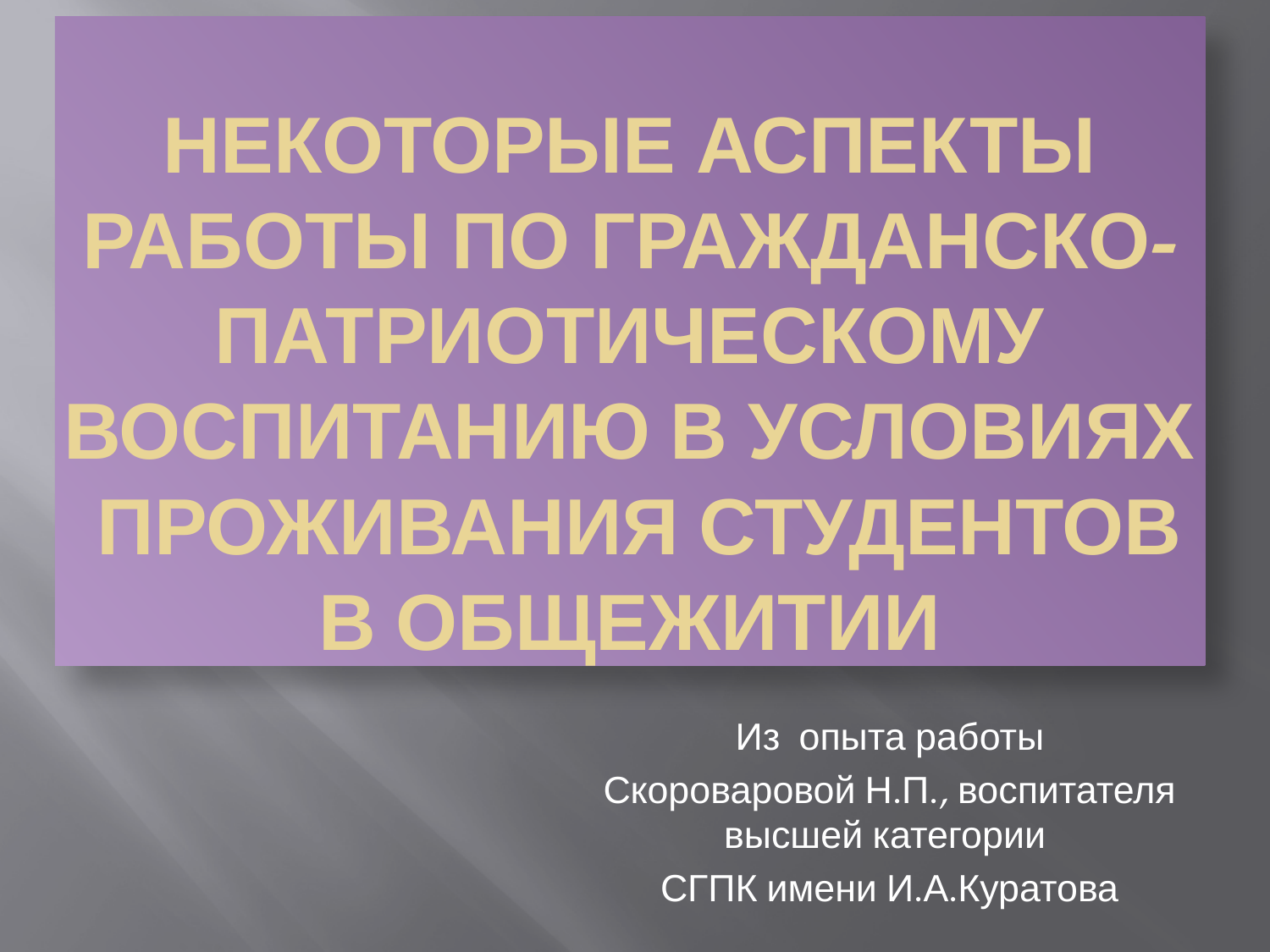

# Некоторые аспекты работы по гражданско-патриотическому воспитанию в условиях  проживания студентов в общежитии
Из  опыта работы
Скороваровой Н.П., воспитателя высшей категории
СГПК имени И.А.Куратова